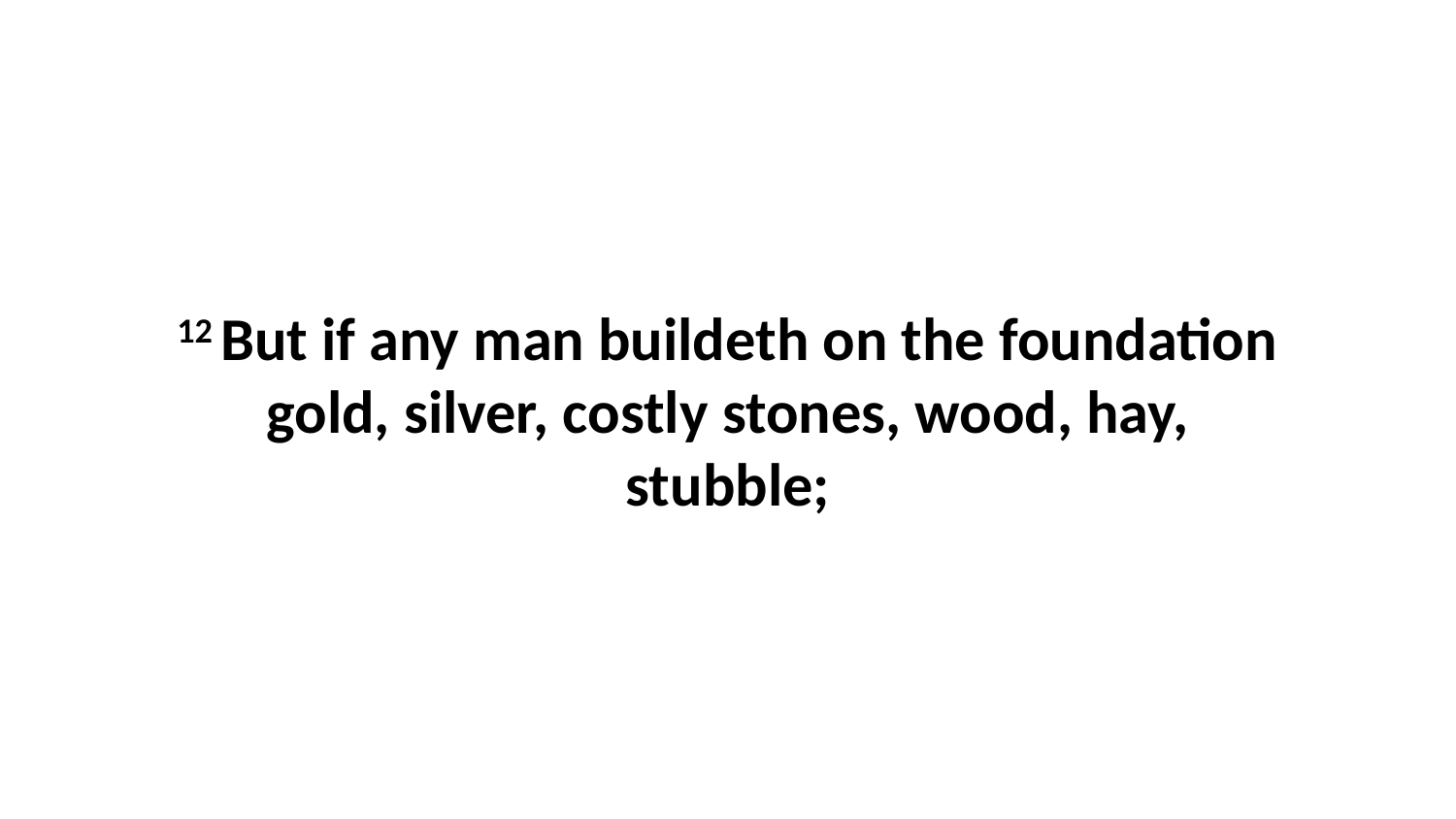

12 But if any man buildeth on the foundation gold, silver, costly stones, wood, hay, stubble;